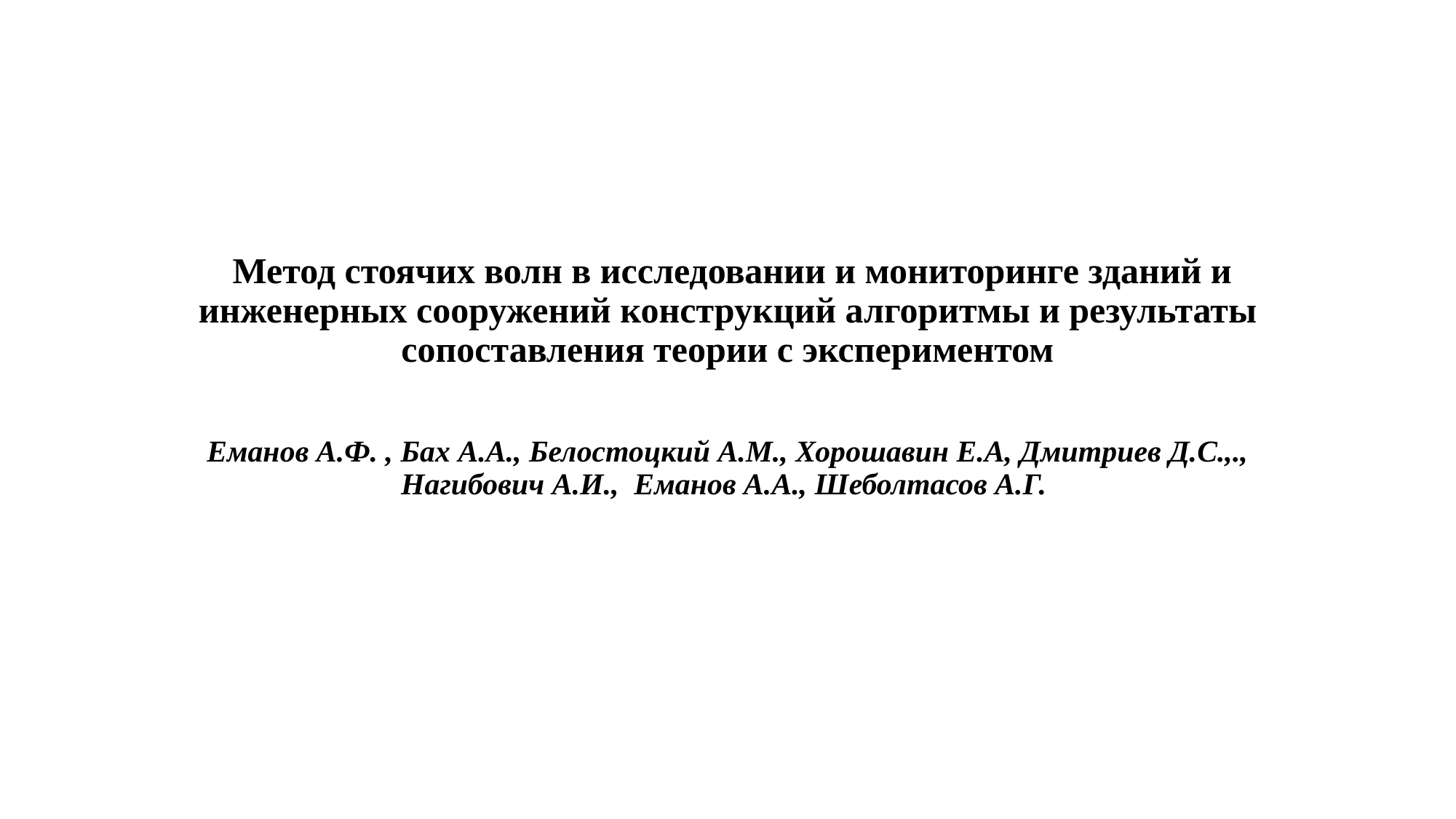

# Метод стоячих волн в исследовании и мониторинге зданий и инженерных сооружений конструкций алгоритмы и результаты сопоставления теории с экспериментом
Еманов А.Ф. , Бах А.А., Белостоцкий А.М., Хорошавин Е.А, Дмитриев Д.С.,., Нагибович А.И.,  Еманов А.А., Шеболтасов А.Г.